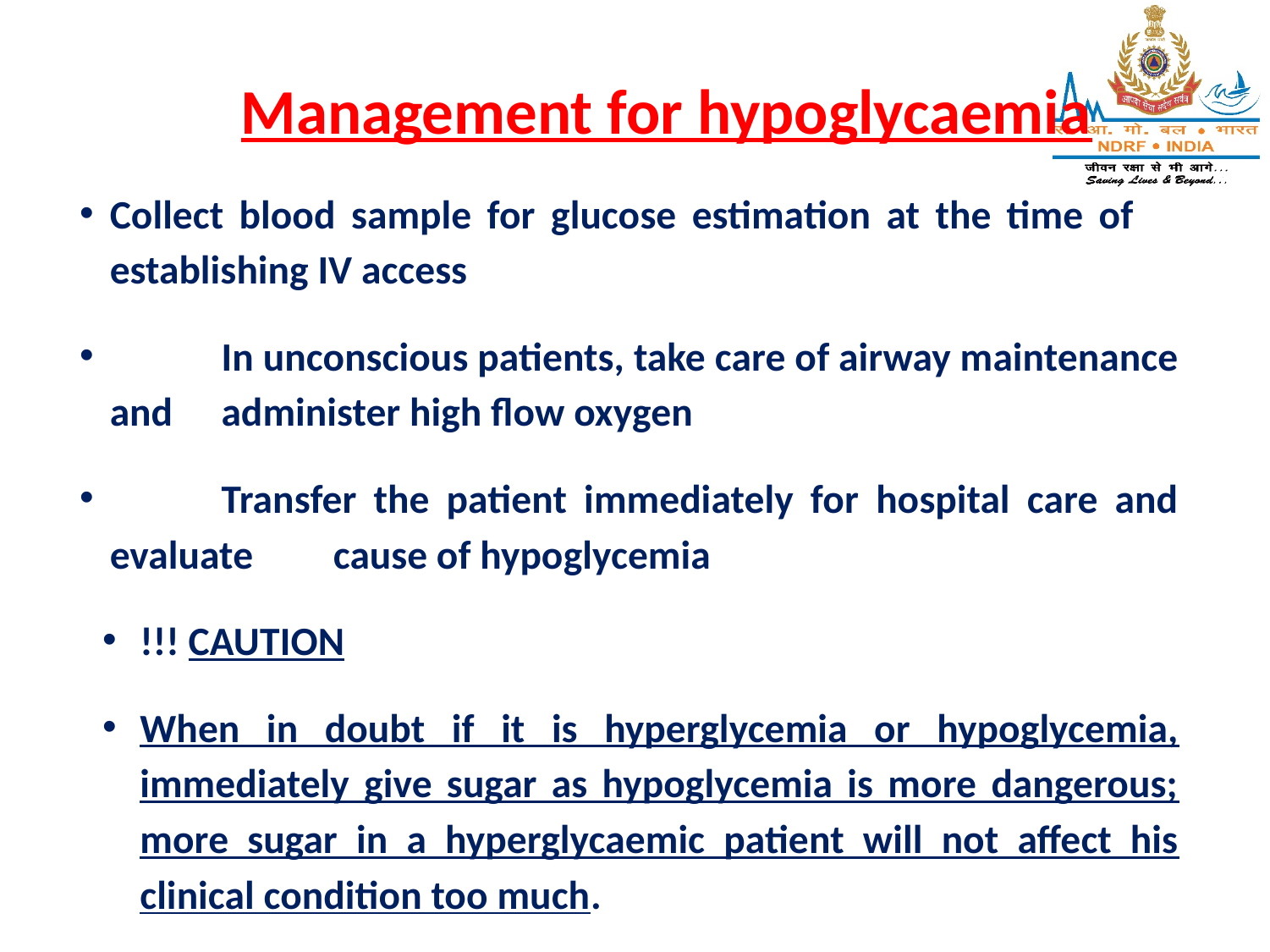

# Management for hypoglycaemia
Collect blood sample for glucose estimation at the time of 	establishing IV access
	In unconscious patients, take care of airway maintenance and 	administer high flow oxygen
	Transfer the patient immediately for hospital care and evaluate 	cause of hypoglycemia
!!! CAUTION
When in doubt if it is hyperglycemia or hypoglycemia, immediately give sugar as hypoglycemia is more dangerous; more sugar in a hyperglycaemic patient will not affect his clinical condition too much.